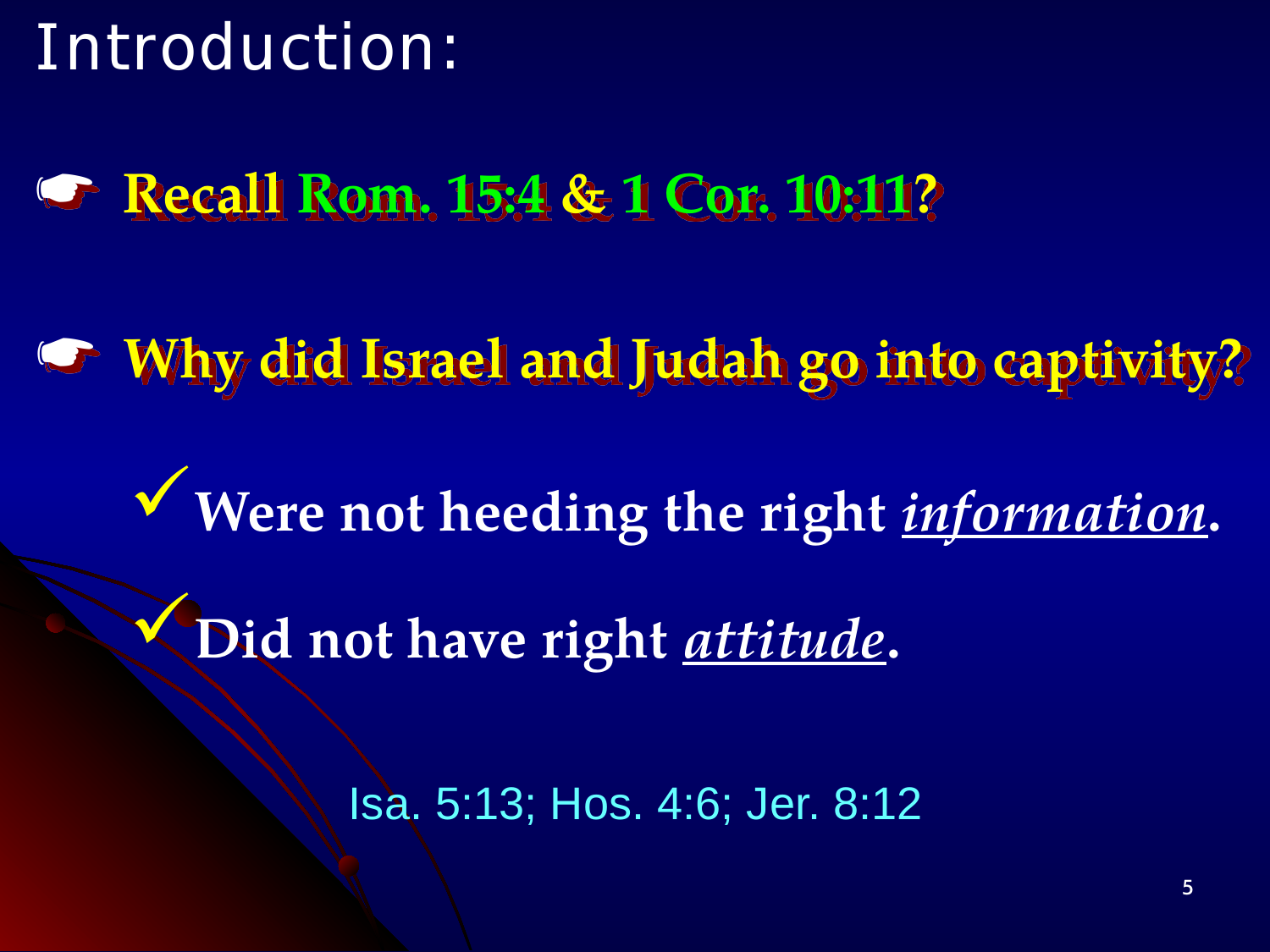

Introduction:
# Recall Rom. 15:4 & 1 Cor. 10:11?
Why did Israel and Judah go into captivity?
Were not heeding the right information.
Did not have right attitude.
Isa. 5:13; Hos. 4:6; Jer. 8:12
5
5